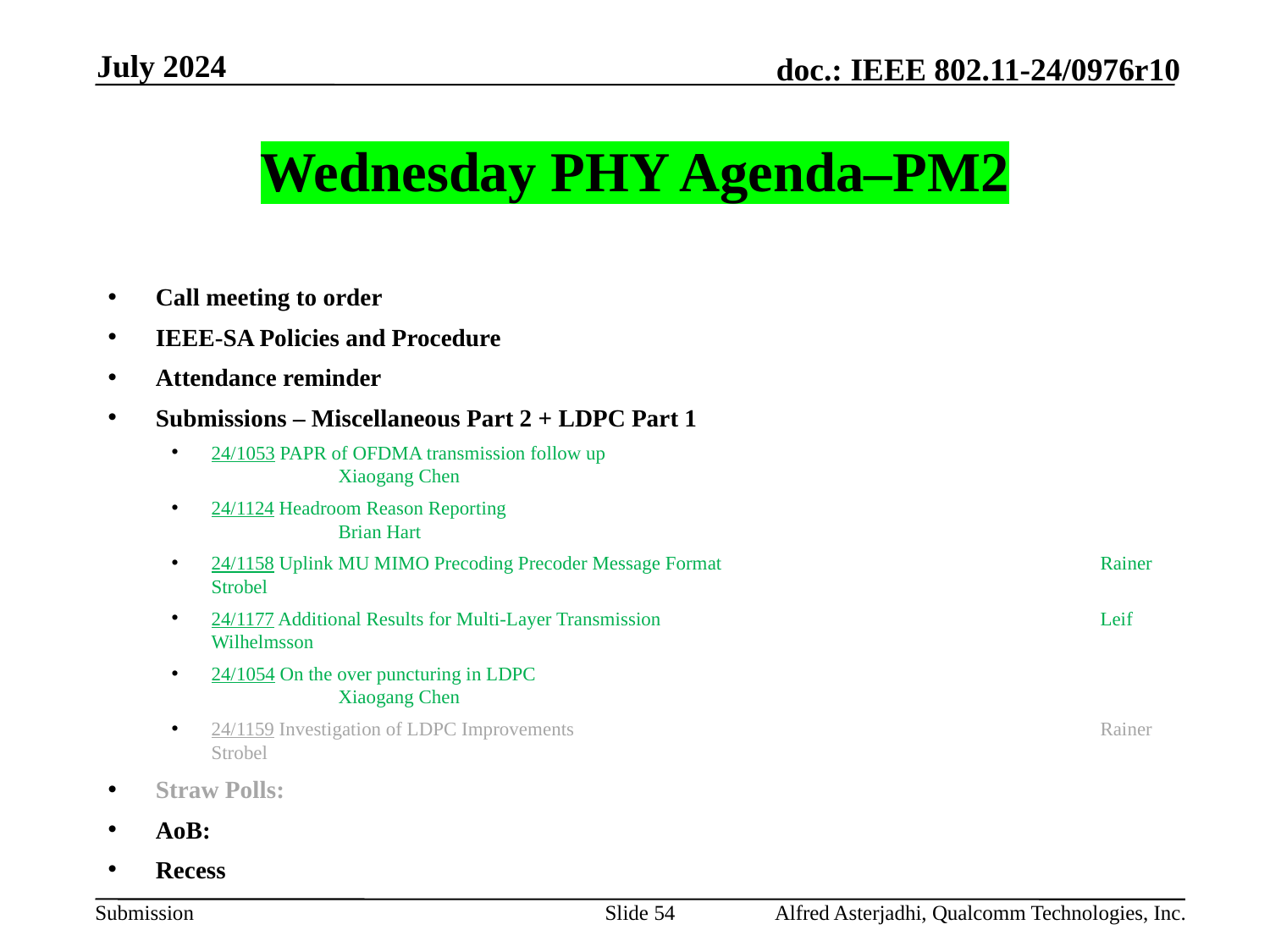

July 2024
# Wednesday PHY Agenda–PM2
Call meeting to order
IEEE-SA Policies and Procedure
Attendance reminder
Submissions – Miscellaneous Part 2 + LDPC Part 1
24/1053 PAPR of OFDMA transmission follow up					Xiaogang Chen
24/1124 Headroom Reason Reporting						Brian Hart
24/1158 Uplink MU MIMO Precoding Precoder Message Format 			Rainer Strobel
24/1177 Additional Results for Multi-Layer Transmission				Leif Wilhelmsson
24/1054 On the over puncturing in LDPC						Xiaogang Chen
24/1159 Investigation of LDPC Improvements					Rainer Strobel
Straw Polls:
AoB:
Recess
Slide 54
Alfred Asterjadhi, Qualcomm Technologies, Inc.